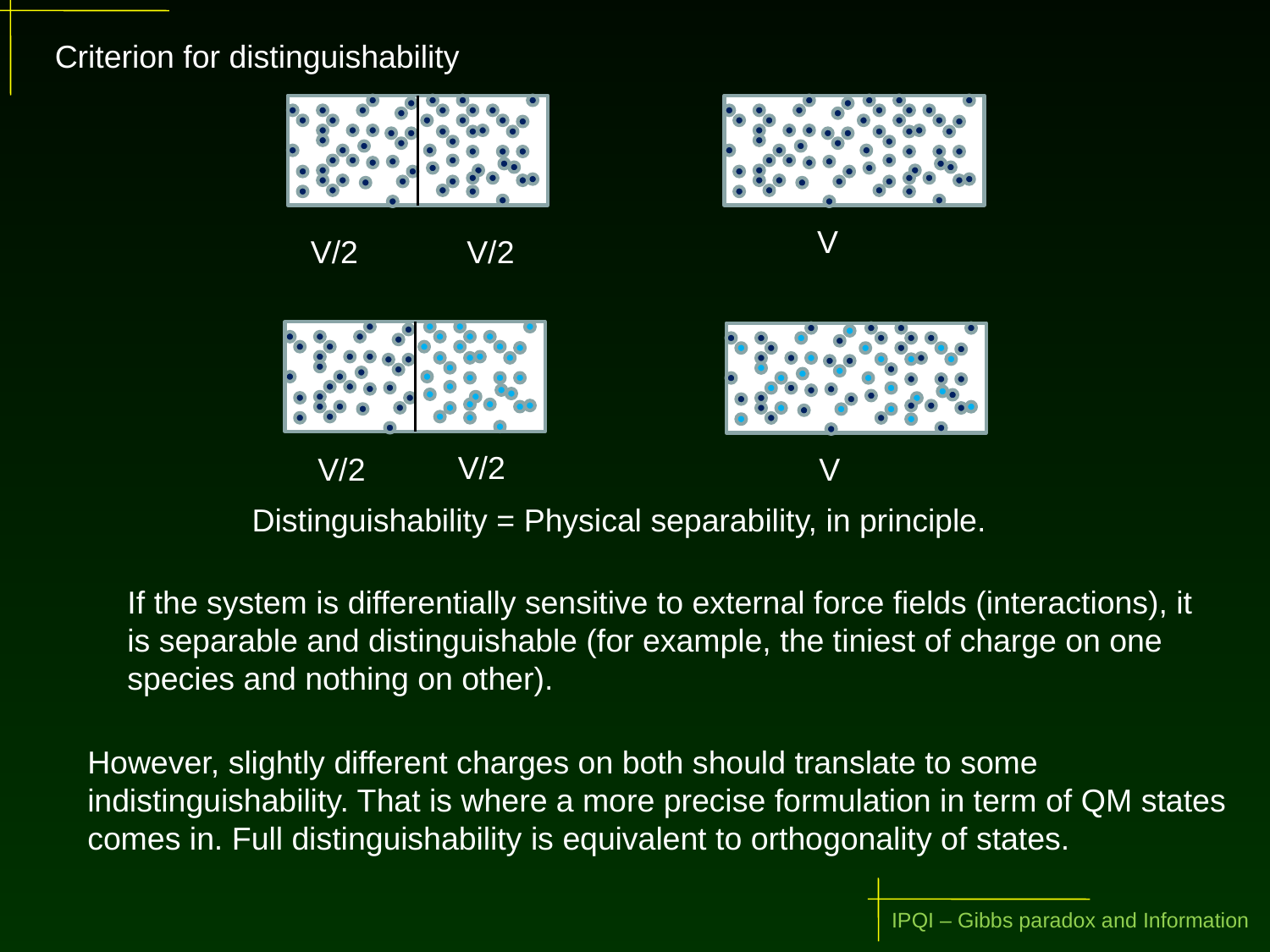

Criterion for distinguishability

V/2
V/2

V

V/2
V/2
V
Distinguishability = Physical separability, in principle.
If the system is differentially sensitive to external force fields (interactions), it is separable and distinguishable (for example, the tiniest of charge on one species and nothing on other).
However, slightly different charges on both should translate to some indistinguishability. That is where a more precise formulation in term of QM states comes in. Full distinguishability is equivalent to orthogonality of states.